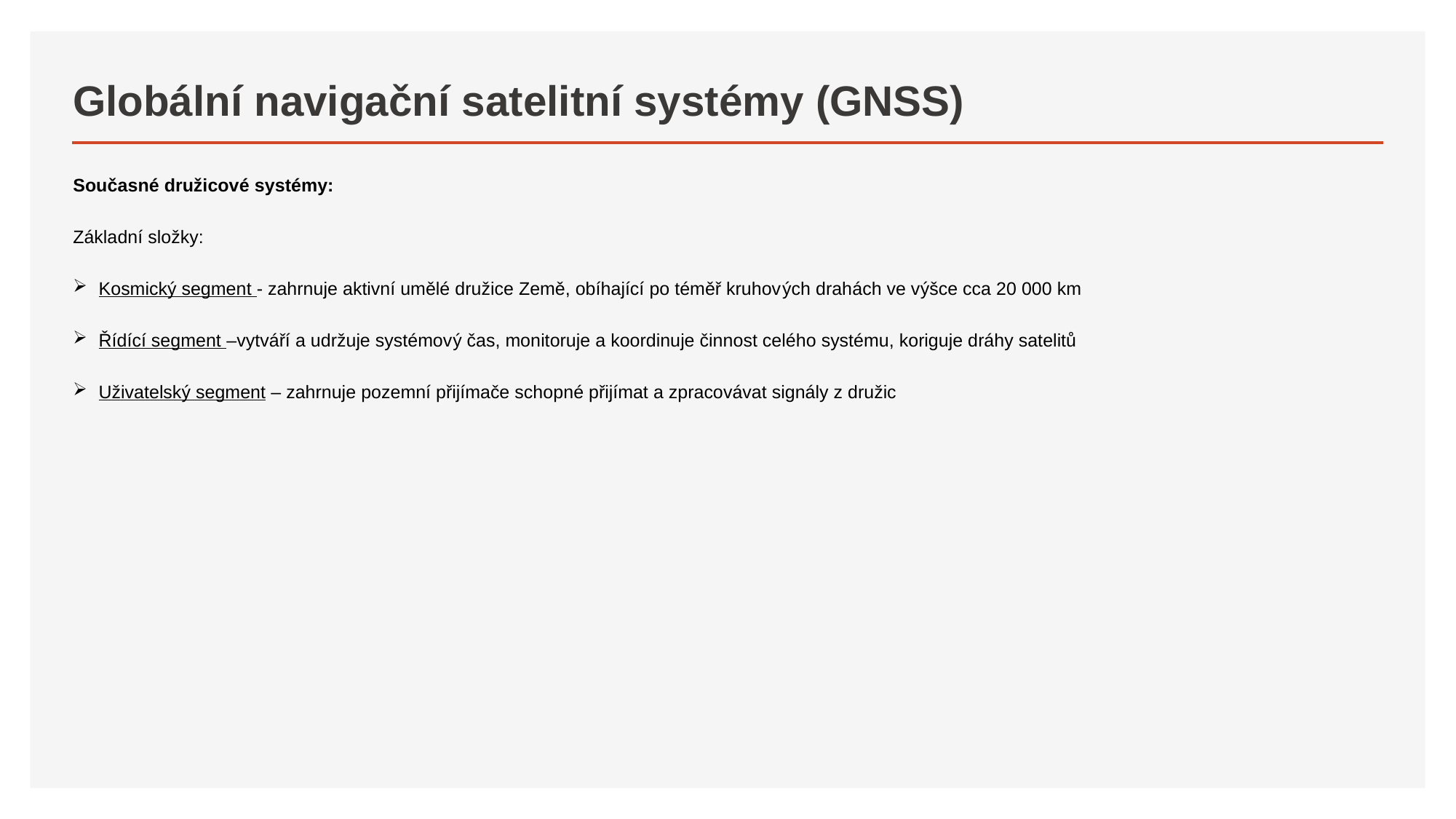

# Globální navigační satelitní systémy (GNSS)
Současné družicové systémy:
Základní složky:
 Kosmický segment - zahrnuje aktivní umělé družice Země, obíhající po téměř kruhových drahách ve výšce cca 20 000 km
 Řídící segment –vytváří a udržuje systémový čas, monitoruje a koordinuje činnost celého systému, koriguje dráhy satelitů
 Uživatelský segment – zahrnuje pozemní přijímače schopné přijímat a zpracovávat signály z družic